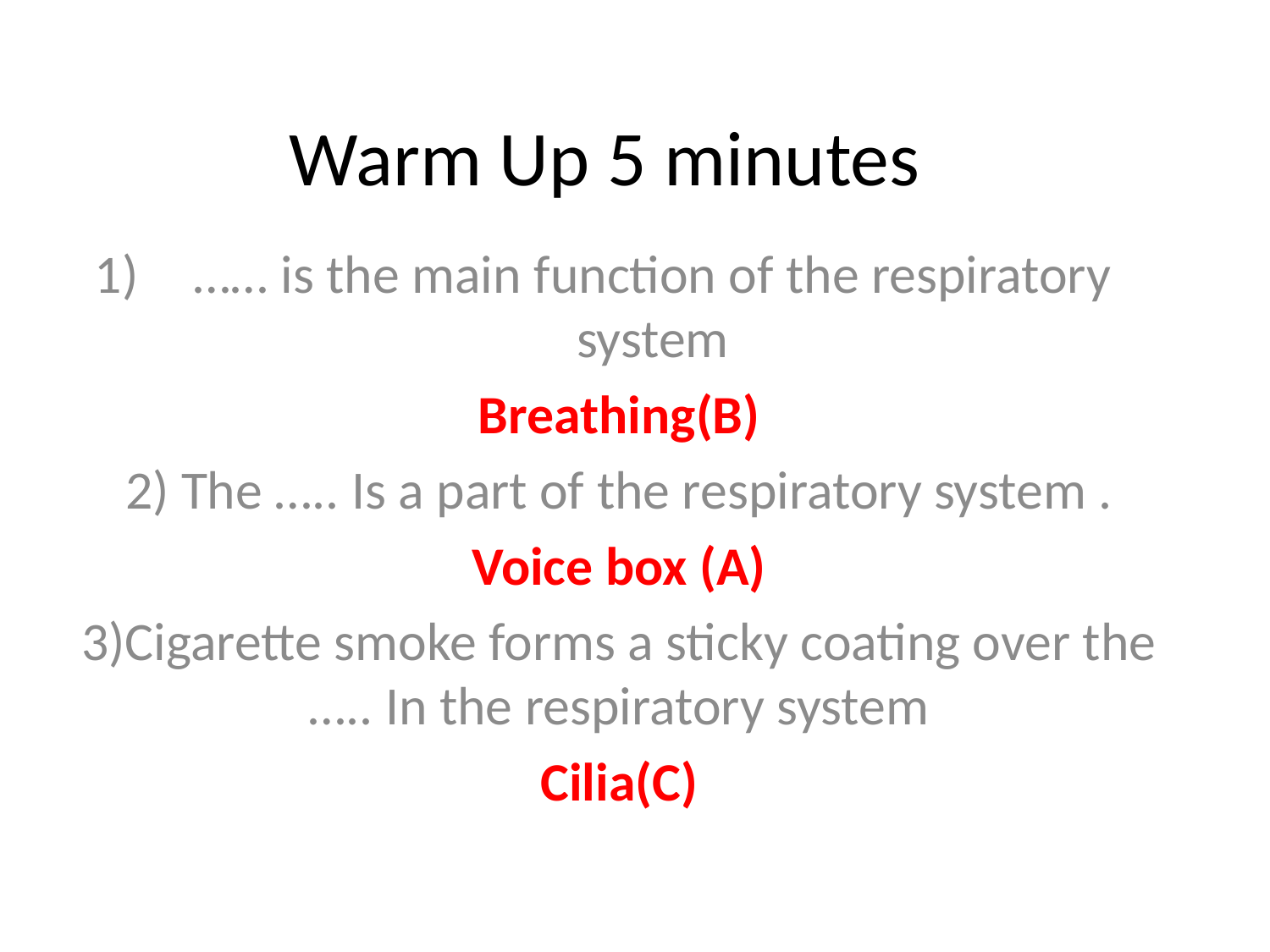

# Warm Up 5 minutes
…… is the main function of the respiratory system
Breathing(B)
2) The ….. Is a part of the respiratory system .
Voice box (A)
3)Cigarette smoke forms a sticky coating over the ….. In the respiratory system
Cilia(C)